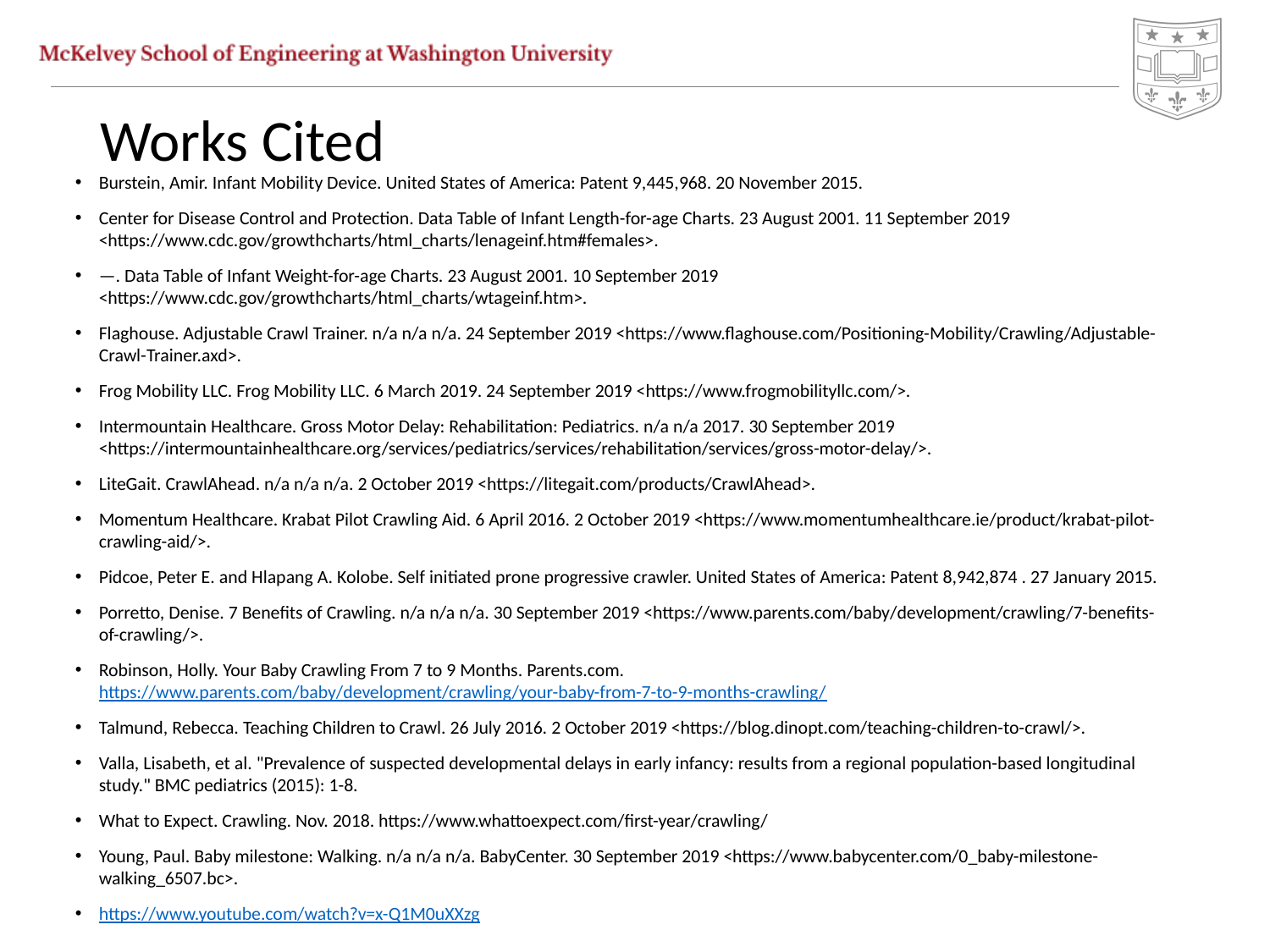

# Works Cited
Burstein, Amir. Infant Mobility Device. United States of America: Patent 9,445,968. 20 November 2015.
Center for Disease Control and Protection. Data Table of Infant Length-for-age Charts. 23 August 2001. 11 September 2019 <https://www.cdc.gov/growthcharts/html_charts/lenageinf.htm#females>.
—. Data Table of Infant Weight-for-age Charts. 23 August 2001. 10 September 2019 <https://www.cdc.gov/growthcharts/html_charts/wtageinf.htm>.
Flaghouse. Adjustable Crawl Trainer. n/a n/a n/a. 24 September 2019 <https://www.flaghouse.com/Positioning-Mobility/Crawling/Adjustable-Crawl-Trainer.axd>.
Frog Mobility LLC. Frog Mobility LLC. 6 March 2019. 24 September 2019 <https://www.frogmobilityllc.com/>.
Intermountain Healthcare. Gross Motor Delay: Rehabilitation: Pediatrics. n/a n/a 2017. 30 September 2019 <https://intermountainhealthcare.org/services/pediatrics/services/rehabilitation/services/gross-motor-delay/>.
LiteGait. CrawlAhead. n/a n/a n/a. 2 October 2019 <https://litegait.com/products/CrawlAhead>.
Momentum Healthcare. Krabat Pilot Crawling Aid. 6 April 2016. 2 October 2019 <https://www.momentumhealthcare.ie/product/krabat-pilot-crawling-aid/>.
Pidcoe, Peter E. and Hlapang A. Kolobe. Self initiated prone progressive crawler. United States of America: Patent 8,942,874 . 27 January 2015.
Porretto, Denise. 7 Benefits of Crawling. n/a n/a n/a. 30 September 2019 <https://www.parents.com/baby/development/crawling/7-benefits-of-crawling/>.
Robinson, Holly. Your Baby Crawling From 7 to 9 Months. Parents.com. https://www.parents.com/baby/development/crawling/your-baby-from-7-to-9-months-crawling/
Talmund, Rebecca. Teaching Children to Crawl. 26 July 2016. 2 October 2019 <https://blog.dinopt.com/teaching-children-to-crawl/>.
Valla, Lisabeth, et al. "Prevalence of suspected developmental delays in early infancy: results from a regional population-based longitudinal study." BMC pediatrics (2015): 1-8.
What to Expect. Crawling. Nov. 2018. https://www.whattoexpect.com/first-year/crawling/
Young, Paul. Baby milestone: Walking. n/a n/a n/a. BabyCenter. 30 September 2019 <https://www.babycenter.com/0_baby-milestone-walking_6507.bc>.
https://www.youtube.com/watch?v=x-Q1M0uXXzg